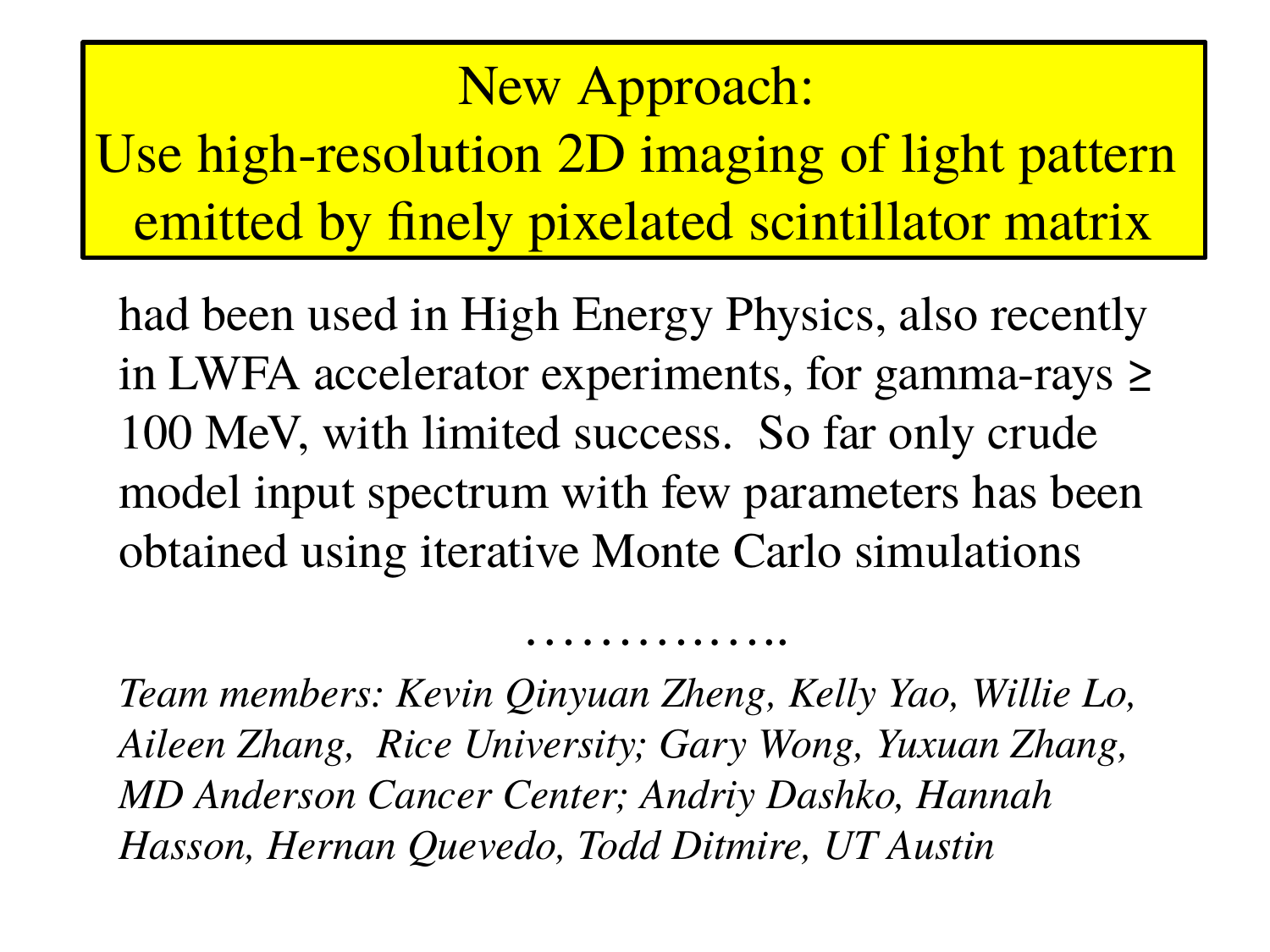

New Approach:
Use high-resolution 2D imaging of light pattern
emitted by finely pixelated scintillator matrix
had been used in High Energy Physics, also recently in LWFA accelerator experiments, for gamma-rays ≥ 100 MeV, with limited success.  So far only crude model input spectrum with few parameters has been obtained using iterative Monte Carlo simulations
……….…..
Team members: Kevin Qinyuan Zheng, Kelly Yao, Willie Lo, Aileen Zhang,  Rice University; Gary Wong, Yuxuan Zhang, MD Anderson Cancer Center; Andriy Dashko, Hannah Hasson, Hernan Quevedo, Todd Ditmire, UT Austin